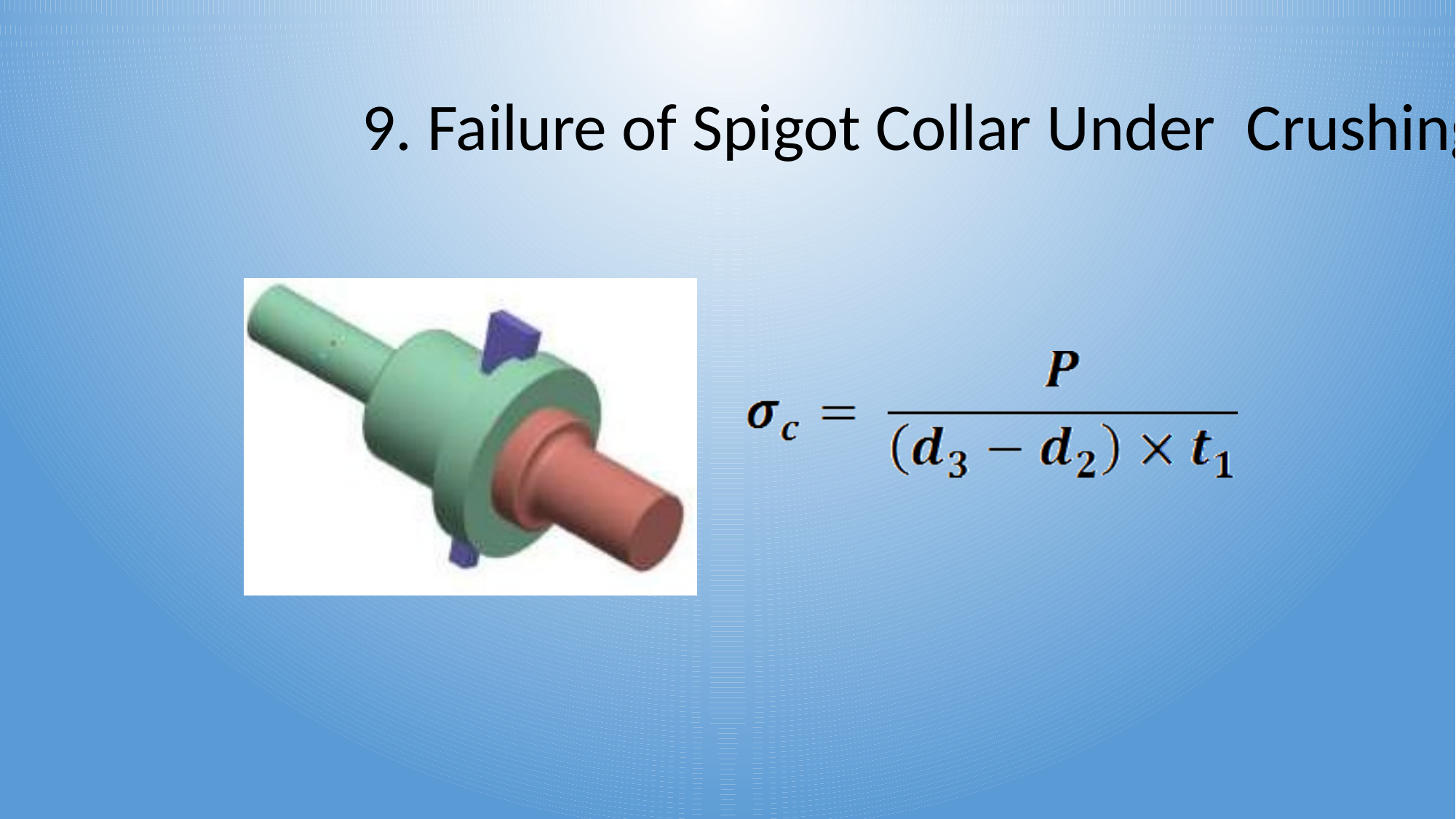

# 9. Failure of Spigot Collar Under  Crushing